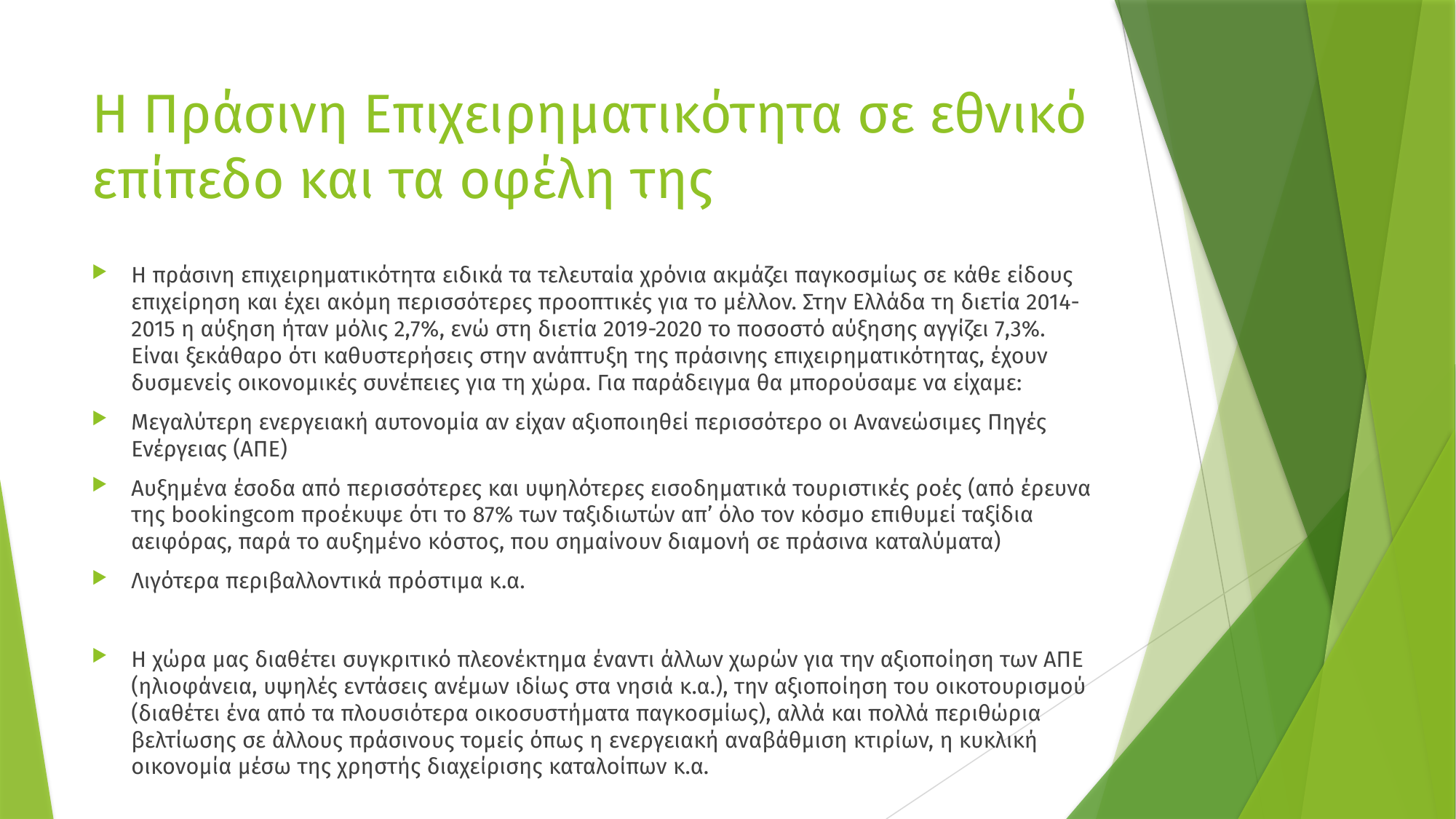

# Η Πράσινη Επιχειρηματικότητα σε εθνικό επίπεδο και τα οφέλη της
Η πράσινη επιχειρηματικότητα ειδικά τα τελευταία χρόνια ακμάζει παγκοσμίως σε κάθε είδους επιχείρηση και έχει ακόμη περισσότερες προοπτικές για το μέλλον. Στην Ελλάδα τη διετία 2014-2015 η αύξηση ήταν μόλις 2,7%, ενώ στη διετία 2019-2020 το ποσοστό αύξησης αγγίζει 7,3%. Είναι ξεκάθαρο ότι καθυστερήσεις στην ανάπτυξη της πράσινης επιχειρηματικότητας, έχουν δυσμενείς οικονομικές συνέπειες για τη χώρα. Για παράδειγμα θα μπορούσαμε να είχαμε:
Μεγαλύτερη ενεργειακή αυτονομία αν είχαν αξιοποιηθεί περισσότερο οι Ανανεώσιμες Πηγές Ενέργειας (ΑΠΕ)
Αυξημένα έσοδα από περισσότερες και υψηλότερες εισοδηματικά τουριστικές ροές (από έρευνα της bookingcom προέκυψε ότι το 87% των ταξιδιωτών απ’ όλο τον κόσμο επιθυμεί ταξίδια αειφόρας, παρά το αυξημένο κόστος, που σημαίνουν διαμονή σε πράσινα καταλύματα)
Λιγότερα περιβαλλοντικά πρόστιμα κ.α.

Η χώρα μας διαθέτει συγκριτικό πλεονέκτημα έναντι άλλων χωρών για την αξιοποίηση των ΑΠΕ (ηλιοφάνεια, υψηλές εντάσεις ανέμων ιδίως στα νησιά κ.α.), την αξιοποίηση του οικοτουρισμού (διαθέτει ένα από τα πλουσιότερα οικοσυστήματα παγκοσμίως), αλλά και πολλά περιθώρια βελτίωσης σε άλλους πράσινους τομείς όπως η ενεργειακή αναβάθμιση κτιρίων, η κυκλική οικονομία μέσω της χρηστής διαχείρισης καταλοίπων κ.α.